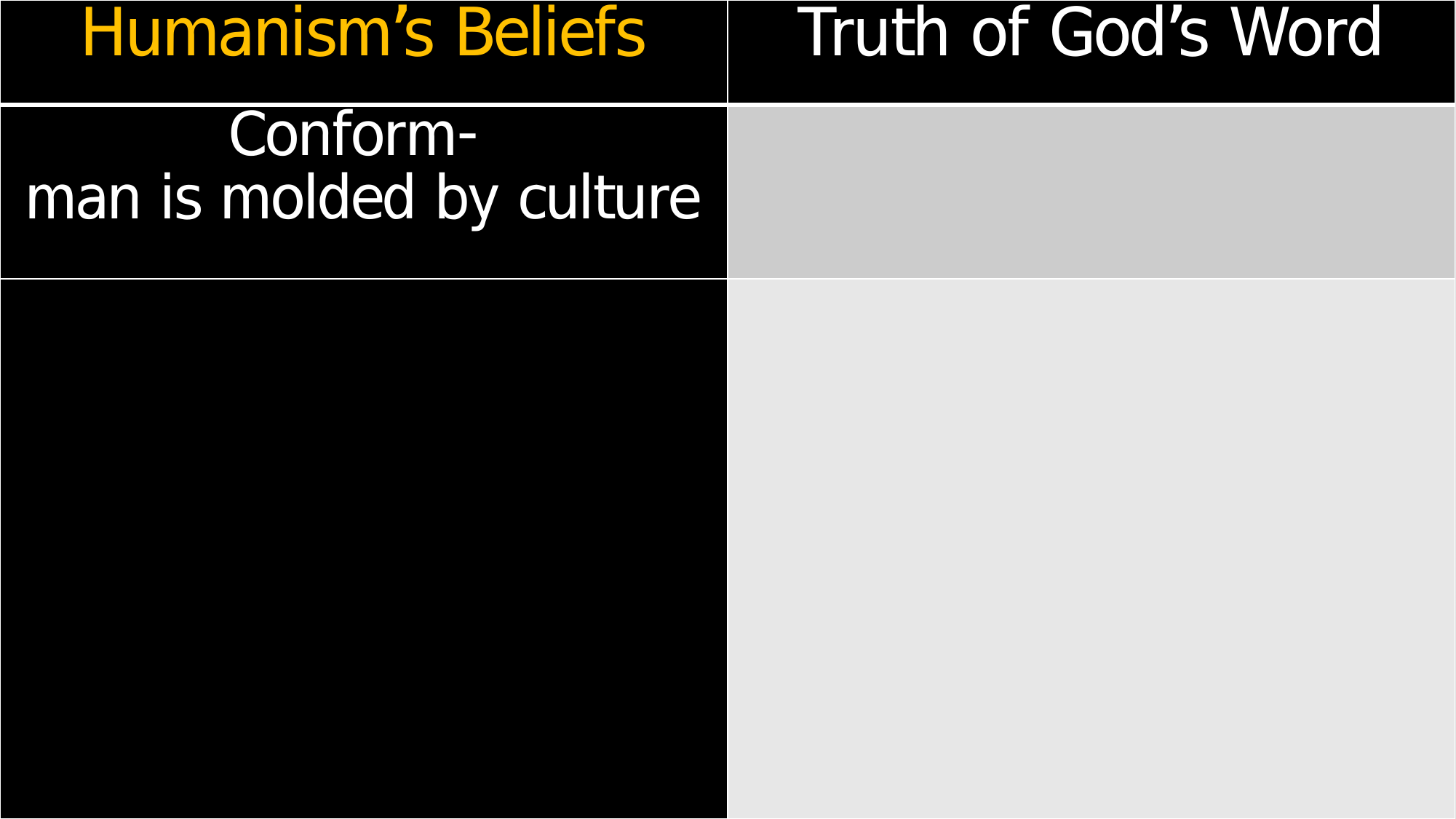

| Humanism’s Beliefs | Truth of God’s Word |
| --- | --- |
| Conform- man is molded by culture |  |
|  |  |